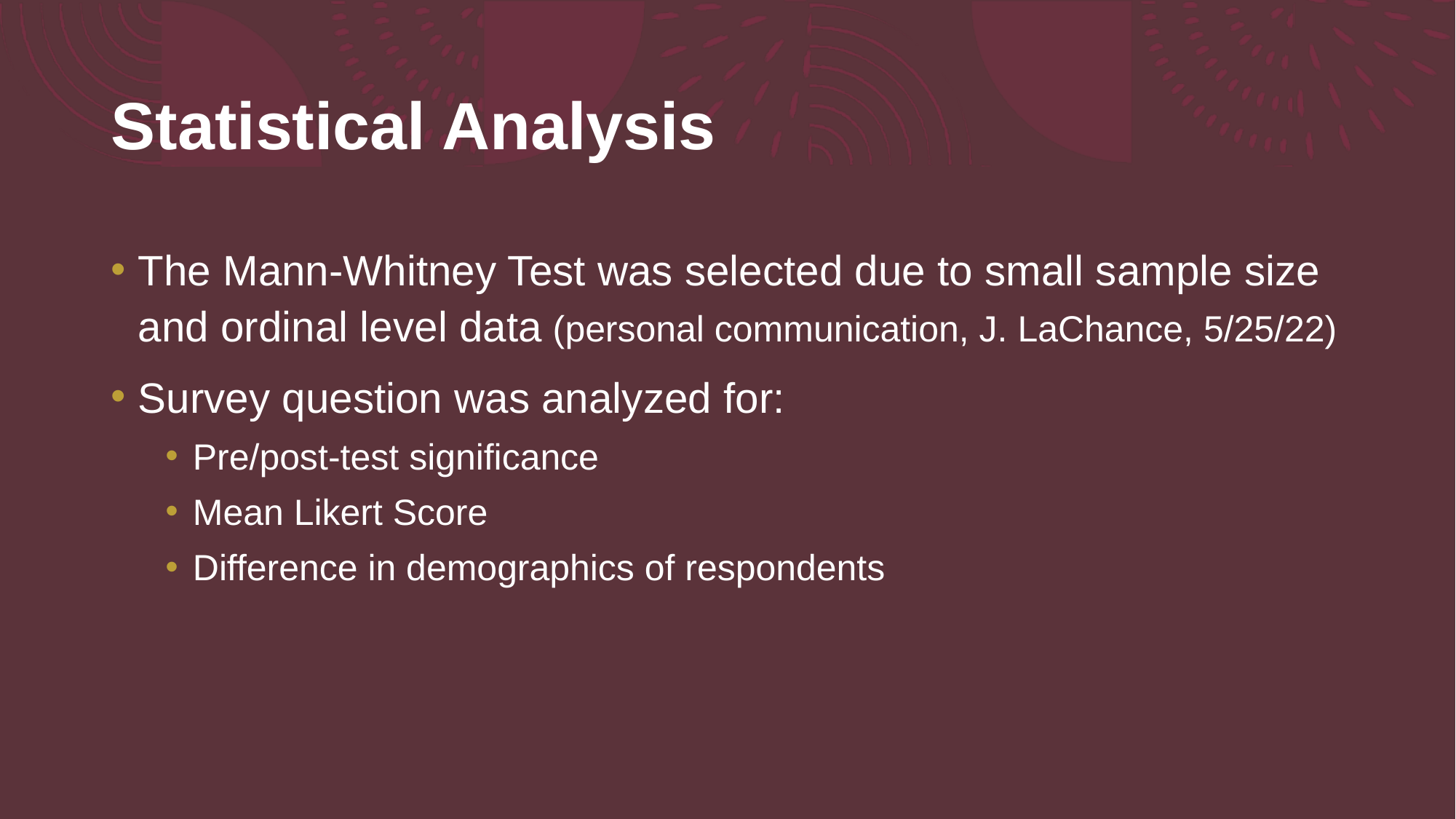

# Statistical Analysis
The Mann-Whitney Test was selected due to small sample size and ordinal level data (personal communication, J. LaChance, 5/25/22)
Survey question was analyzed for:
Pre/post-test significance
Mean Likert Score
Difference in demographics of respondents